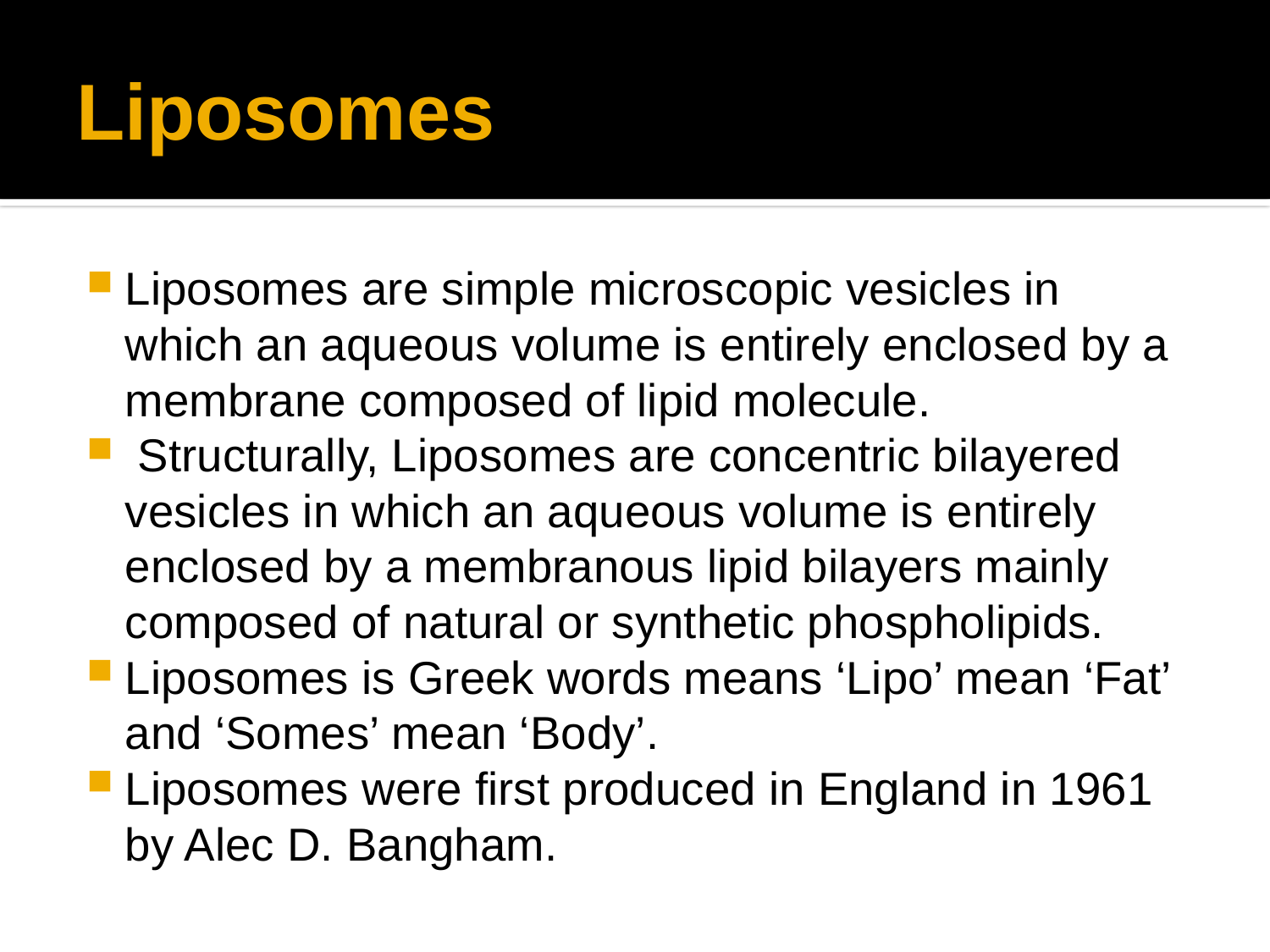

# Liposomes
Liposomes are simple microscopic vesicles in which an aqueous volume is entirely enclosed by a membrane composed of lipid molecule.
 Structurally, Liposomes are concentric bilayered vesicles in which an aqueous volume is entirely enclosed by a membranous lipid bilayers mainly composed of natural or synthetic phospholipids.
Liposomes is Greek words means ‘Lipo’ mean ‘Fat’ and ‘Somes’ mean ‘Body’.
Liposomes were first produced in England in 1961 by Alec D. Bangham.